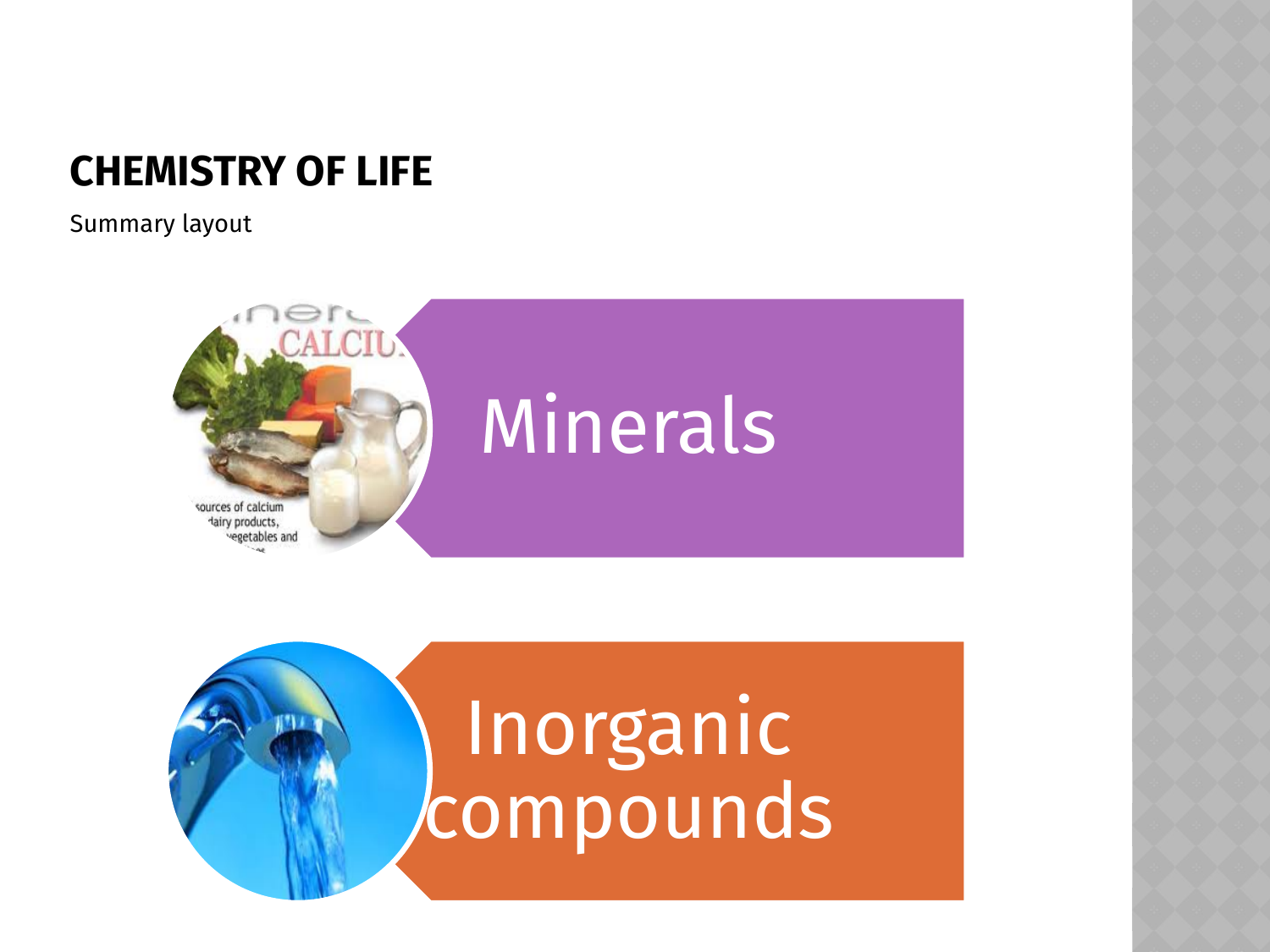

# Chemistry of life
Summary layout
Minerals
Inorganic compounds